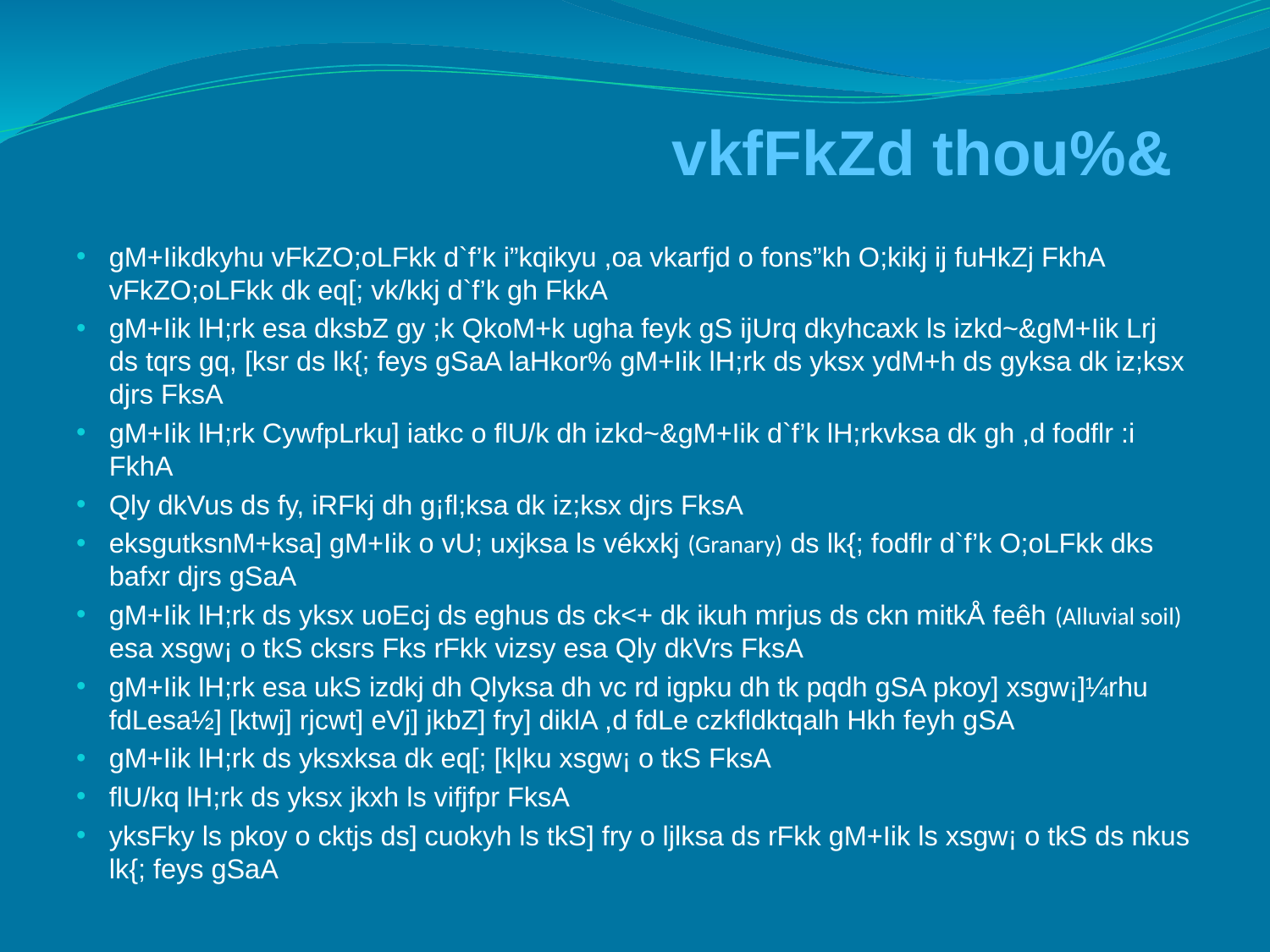

vkfFkZd thou%&
gM+Iikdkyhu vFkZO;oLFkk d`f’k i”kqikyu ,oa vkarfjd o fons”kh O;kikj ij fuHkZj FkhA vFkZO;oLFkk dk eq[; vk/kkj d`f’k gh FkkA
gM+Iik lH;rk esa dksbZ gy ;k QkoM+k ugha feyk gS ijUrq dkyhcaxk ls izkd~&gM+Iik Lrj ds tqrs gq, [ksr ds lk{; feys gSaA laHkor% gM+Iik lH;rk ds yksx ydM+h ds gyksa dk iz;ksx djrs FksA
gM+Iik lH;rk CywfpLrku] iatkc o flU/k dh izkd~&gM+Iik d`f’k lH;rkvksa dk gh ,d fodflr :i FkhA
Qly dkVus ds fy, iRFkj dh g¡fl;ksa dk iz;ksx djrs FksA
eksgutksnM+ksa] gM+Iik o vU; uxjksa ls vékxkj (Granary) ds lk{; fodflr d`f’k O;oLFkk dks bafxr djrs gSaA
gM+Iik lH;rk ds yksx uoEcj ds eghus ds ck<+ dk ikuh mrjus ds ckn mitkÅ feêh (Alluvial soil) esa xsgw¡ o tkS cksrs Fks rFkk vizsy esa Qly dkVrs FksA
gM+Iik lH;rk esa ukS izdkj dh Qlyksa dh vc rd igpku dh tk pqdh gSA pkoy] xsgw¡]¼rhu fdLesa½] [ktwj] rjcwt] eVj] jkbZ] fry] diklA ,d fdLe czkfldktqalh Hkh feyh gSA
gM+Iik lH;rk ds yksxksa dk eq[; [k|ku xsgw¡ o tkS FksA
flU/kq lH;rk ds yksx jkxh ls vifjfpr FksA
yksFky ls pkoy o cktjs ds] cuokyh ls tkS] fry o ljlksa ds rFkk gM+Iik ls xsgw¡ o tkS ds nkus lk{; feys gSaA